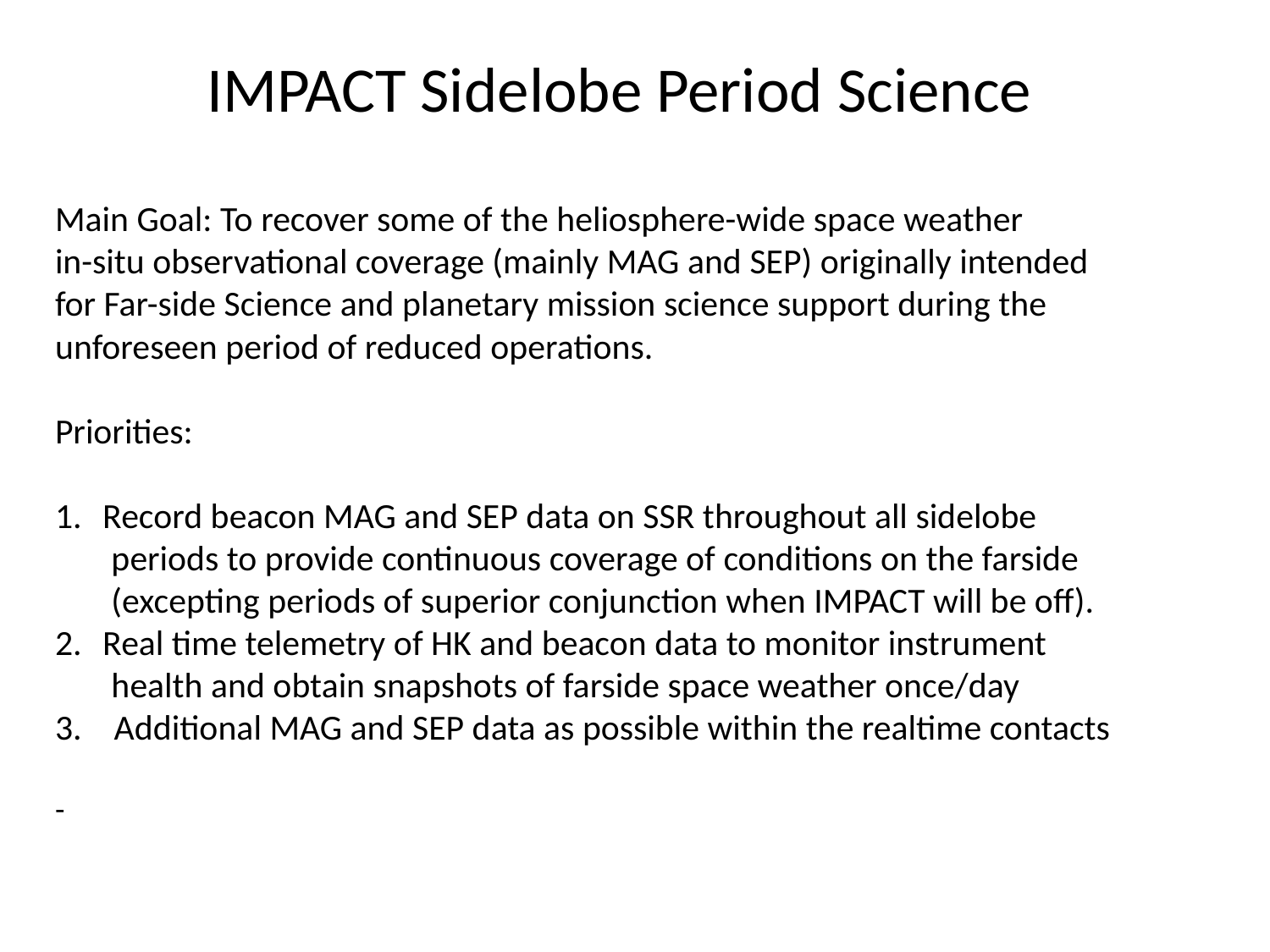

IMPACT Sidelobe Period Science
Main Goal: To recover some of the heliosphere-wide space weather
in-situ observational coverage (mainly MAG and SEP) originally intended
for Far-side Science and planetary mission science support during the
unforeseen period of reduced operations.

Priorities:

Record beacon MAG and SEP data on SSR throughout all sidelobe
       periods to provide continuous coverage of conditions on the farside
       (excepting periods of superior conjunction when IMPACT will be off).
Real time telemetry of HK and beacon data to monitor instrument
       health and obtain snapshots of farside space weather once/day
3.    Additional MAG and SEP data as possible within the realtime contacts

-